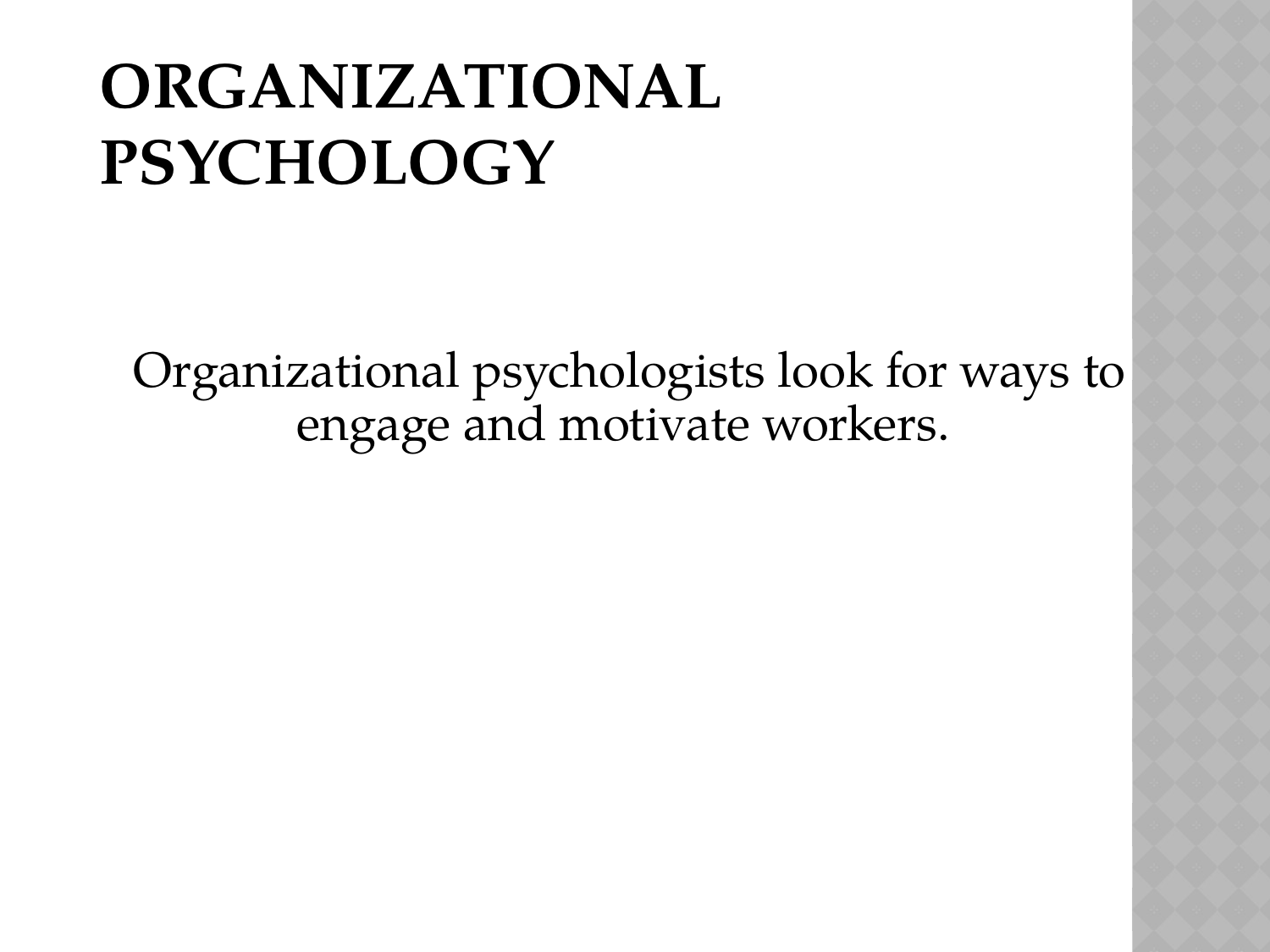

# Organizational Psychology
Organizational psychologists look for ways to engage and motivate workers.